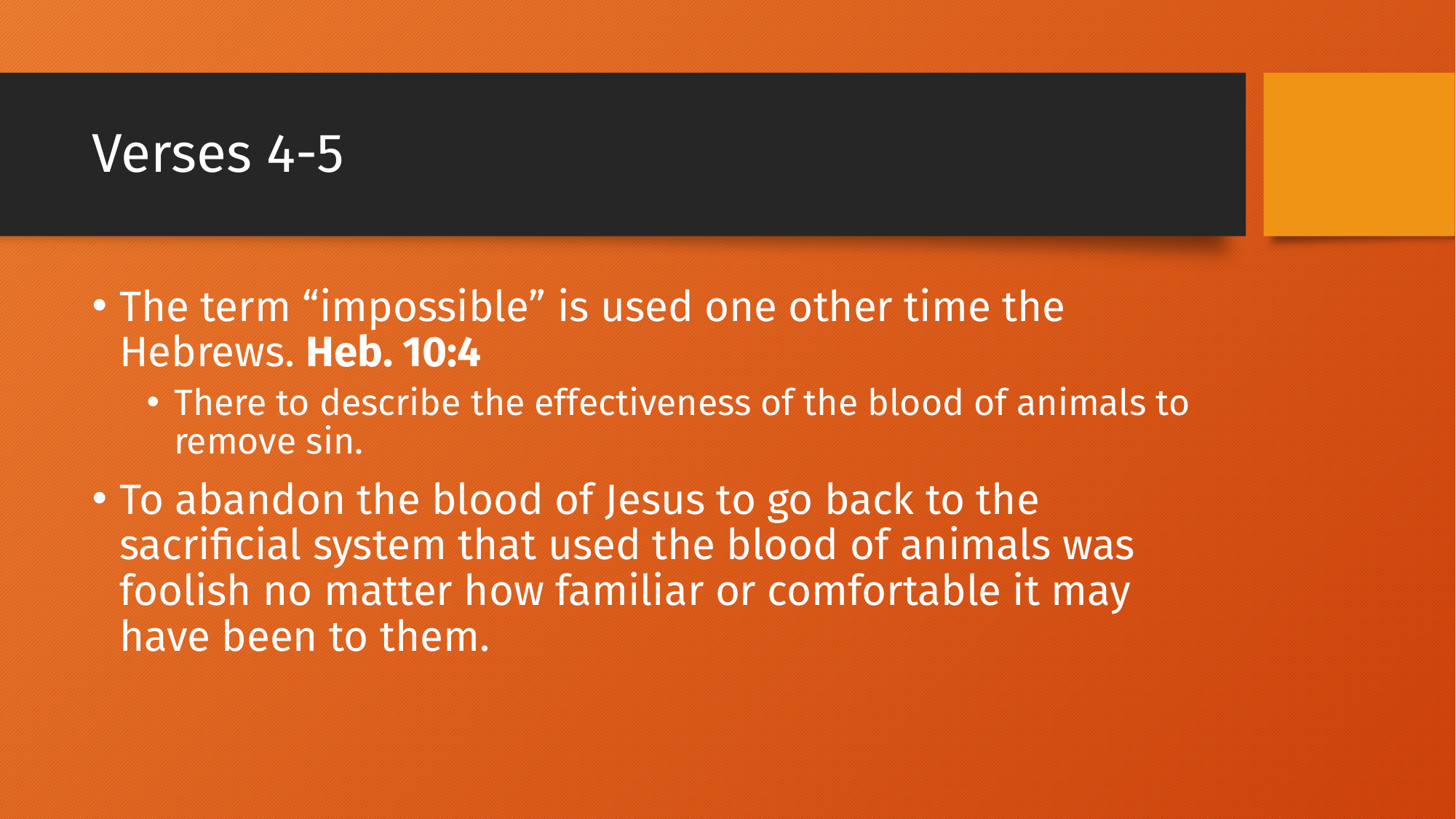

# Verses 4-5
The term “impossible” is used one other time the Hebrews. Heb. 10:4
There to describe the effectiveness of the blood of animals to remove sin.
To abandon the blood of Jesus to go back to the sacrificial system that used the blood of animals was foolish no matter how familiar or comfortable it may have been to them.